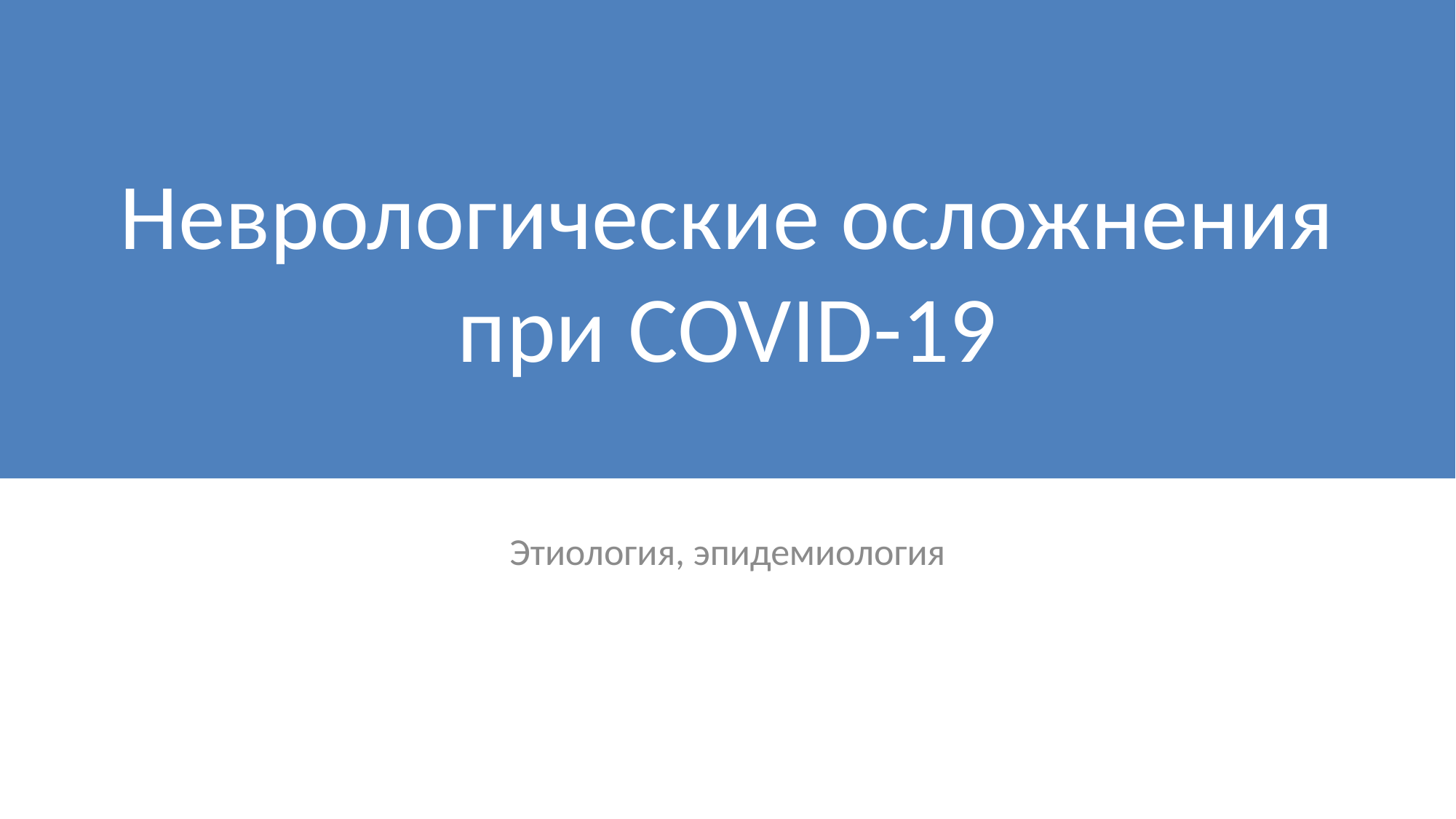

# Неврологические осложнения при COVID-19
Этиология, эпидемиология